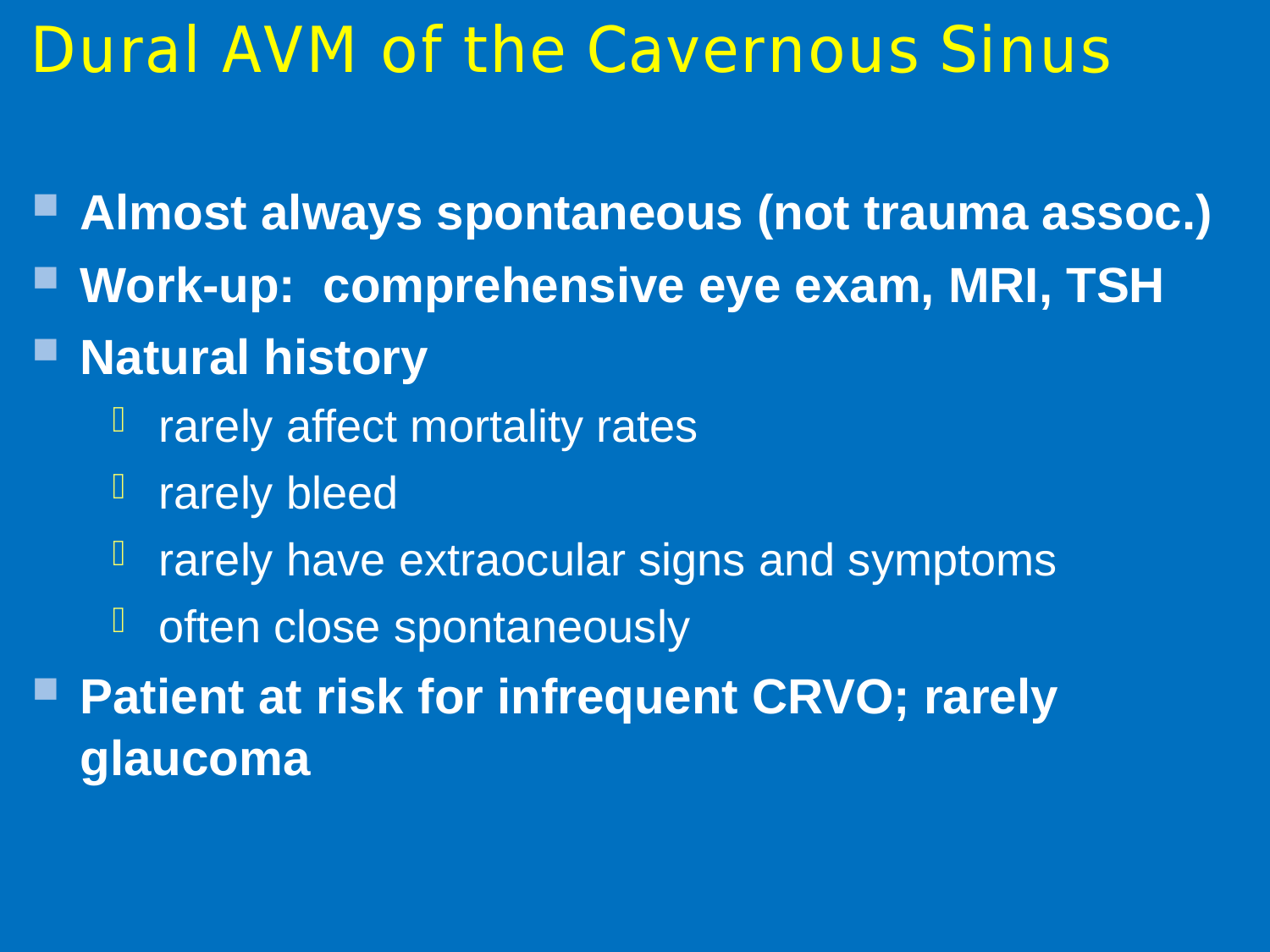

# Dural AVM of the Cavernous Sinus
Almost always spontaneous (not trauma assoc.)
Work-up:  comprehensive eye exam, MRI, TSH
Natural history
rarely affect mortality rates
rarely bleed
rarely have extraocular signs and symptoms
often close spontaneously
Patient at risk for infrequent CRVO; rarely glaucoma